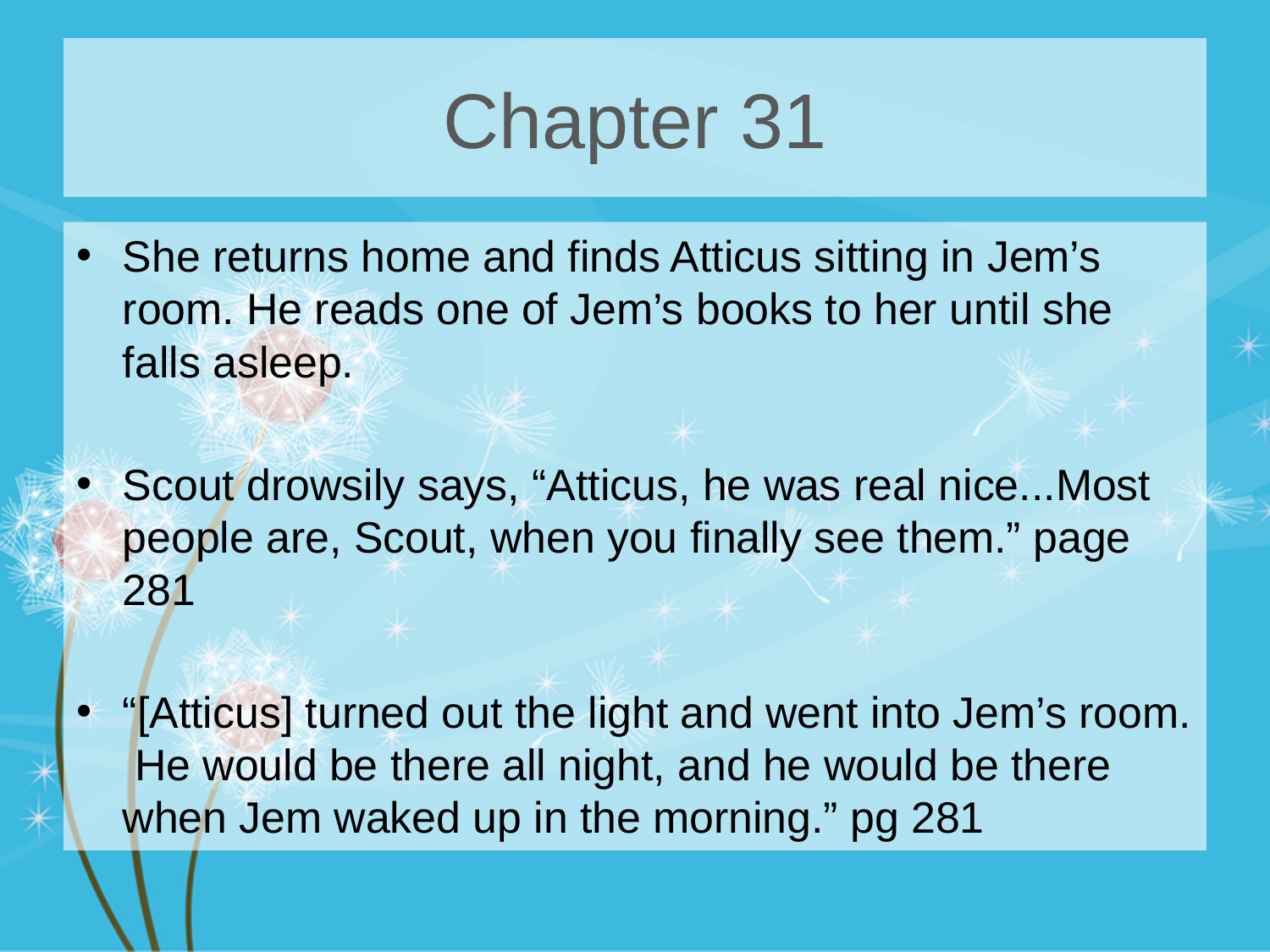

# Chapter 31
She returns home and finds Atticus sitting in Jem’s room. He reads one of Jem’s books to her until she falls asleep.

Scout drowsily says, “Atticus, he was real nice...Most people are, Scout, when you finally see them.” page 281

“[Atticus] turned out the light and went into Jem’s room.  He would be there all night, and he would be there when Jem waked up in the morning.” pg 281